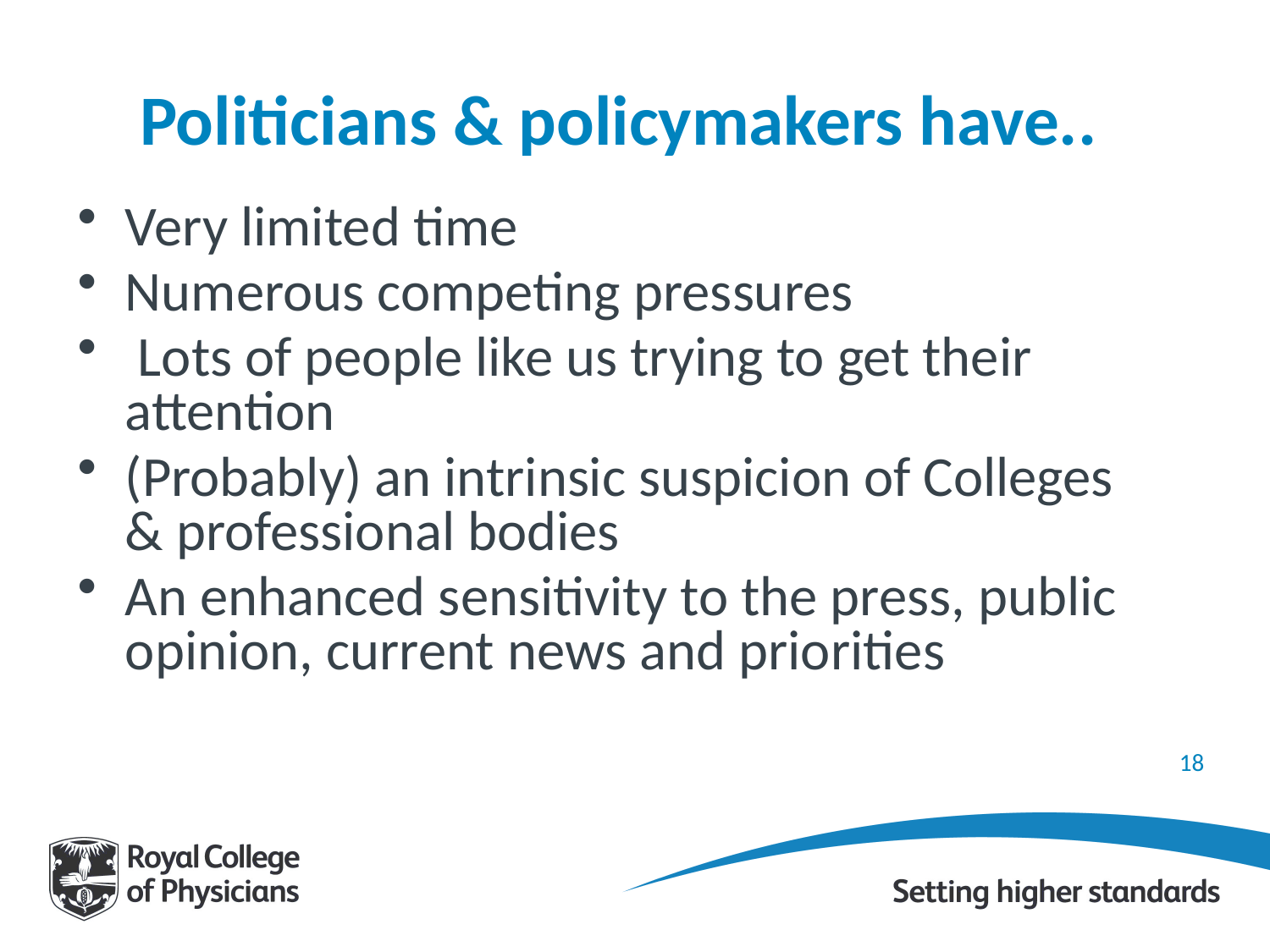

# Politicians & policymakers have..
Very limited time
Numerous competing pressures
 Lots of people like us trying to get their attention
(Probably) an intrinsic suspicion of Colleges & professional bodies
An enhanced sensitivity to the press, public opinion, current news and priorities
18